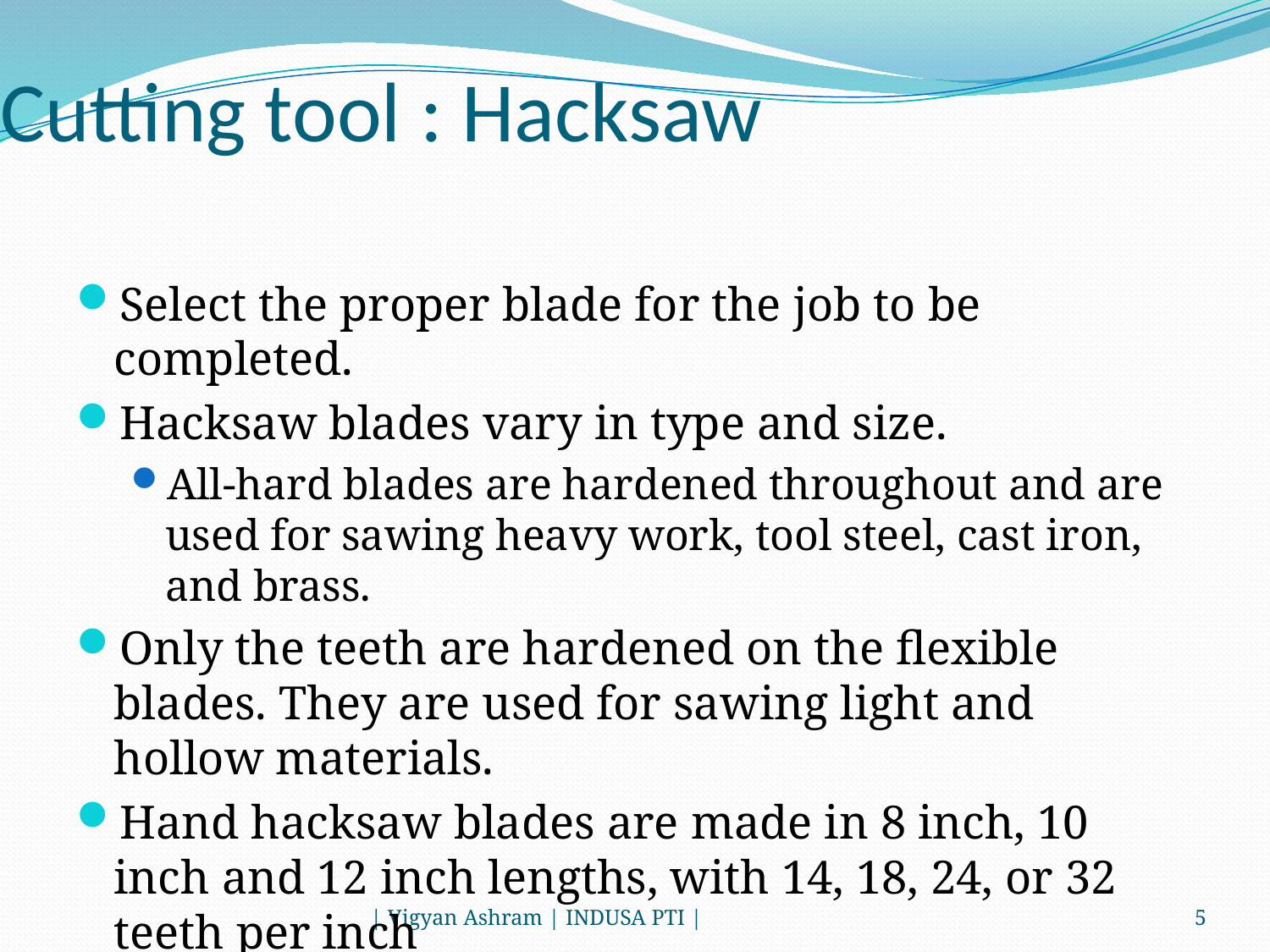

# Cutting tool : Hacksaw
Select the proper blade for the job to be completed.
Hacksaw blades vary in type and size.
All-hard blades are hardened throughout and are used for sawing heavy work, tool steel, cast iron, and brass.
Only the teeth are hardened on the flexible blades. They are used for sawing light and hollow materials.
Hand hacksaw blades are made in 8 inch, 10 inch and 12 inch lengths, with 14, 18, 24, or 32 teeth per inch
| Vigyan Ashram | INDUSA PTI |
5